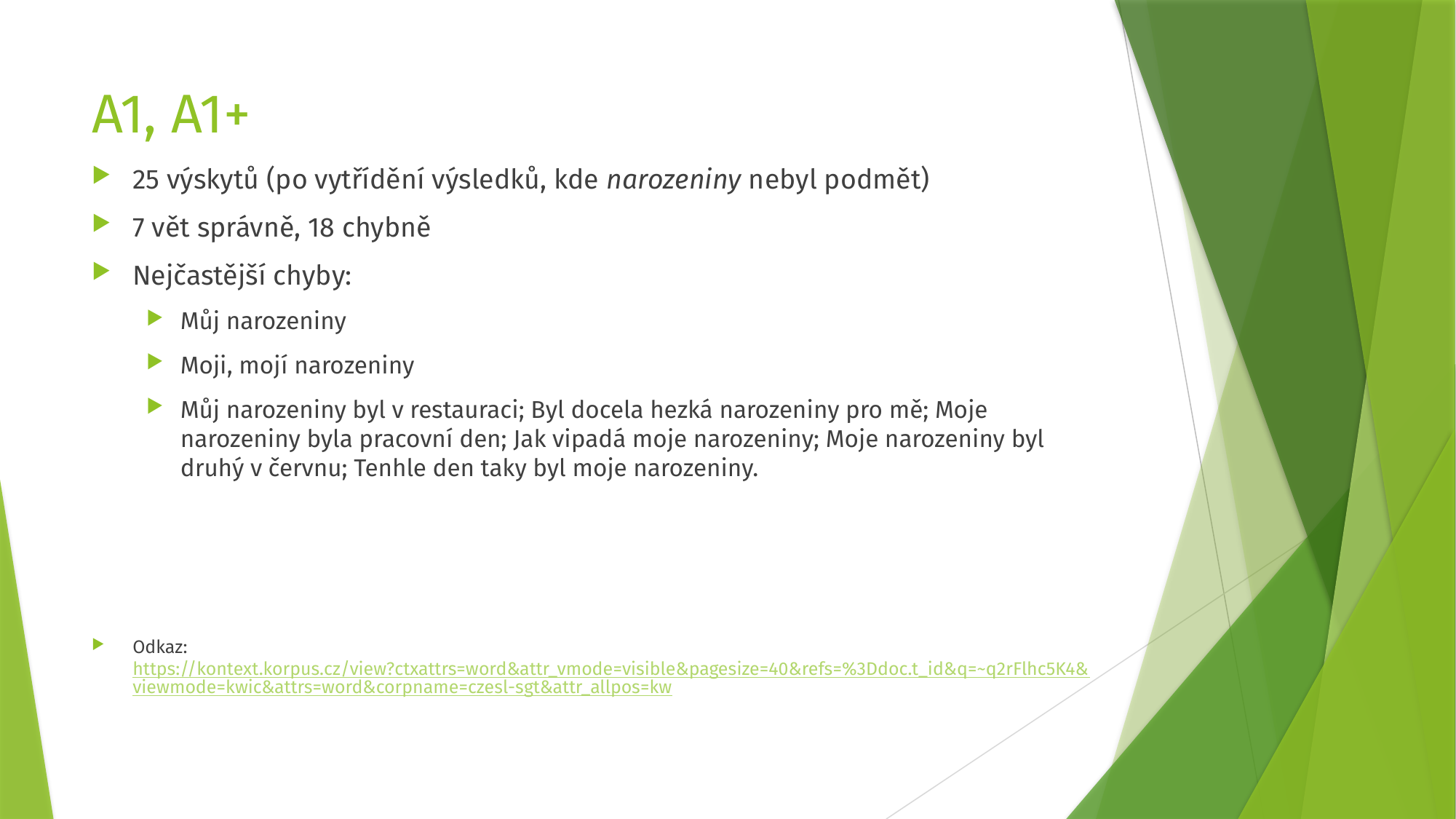

# A1, A1+
25 výskytů (po vytřídění výsledků, kde narozeniny nebyl podmět)
7 vět správně, 18 chybně
Nejčastější chyby:
Můj narozeniny
Moji, mojí narozeniny
Můj narozeniny byl v restauraci; Byl docela hezká narozeniny pro mě; Moje narozeniny byla pracovní den; Jak vipadá moje narozeniny; Moje narozeniny byl druhý v červnu; Tenhle den taky byl moje narozeniny.

Odkaz: https://kontext.korpus.cz/view?ctxattrs=word&attr_vmode=visible&pagesize=40&refs=%3Ddoc.t_id&q=~q2rFlhc5K4&viewmode=kwic&attrs=word&corpname=czesl-sgt&attr_allpos=kw